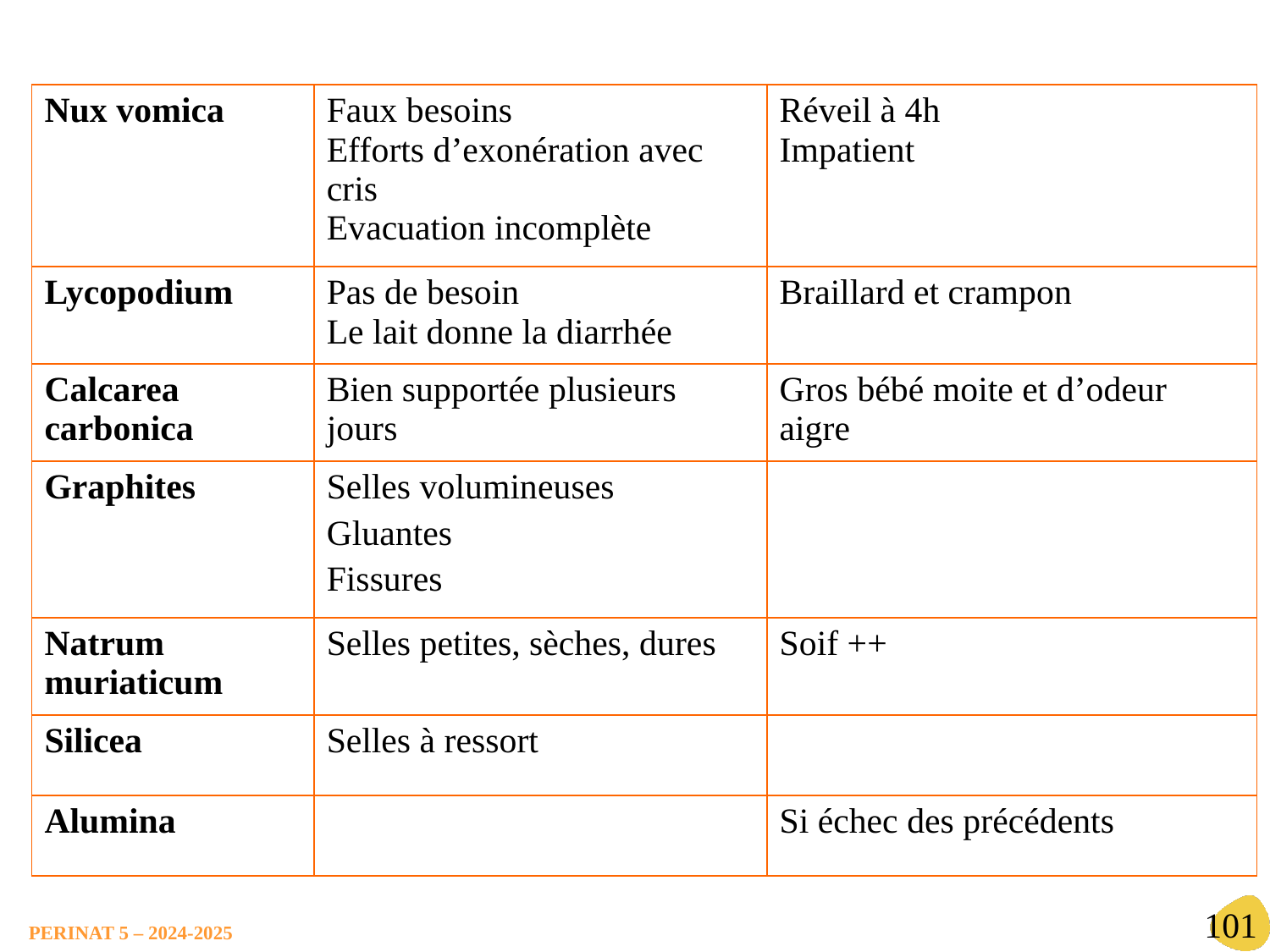

| Nux vomica | Faux besoins Efforts d’exonération avec cris Evacuation incomplète | Réveil à 4h Impatient |
| --- | --- | --- |
| Lycopodium | Pas de besoin Le lait donne la diarrhée | Braillard et crampon |
| Calcarea carbonica | Bien supportée plusieurs jours | Gros bébé moite et d’odeur aigre |
| Graphites | Selles volumineuses Gluantes Fissures |  |
| Natrum muriaticum | Selles petites, sèches, dures | Soif ++ |
| Silicea | Selles à ressort |  |
| Alumina |  | Si échec des précédents |